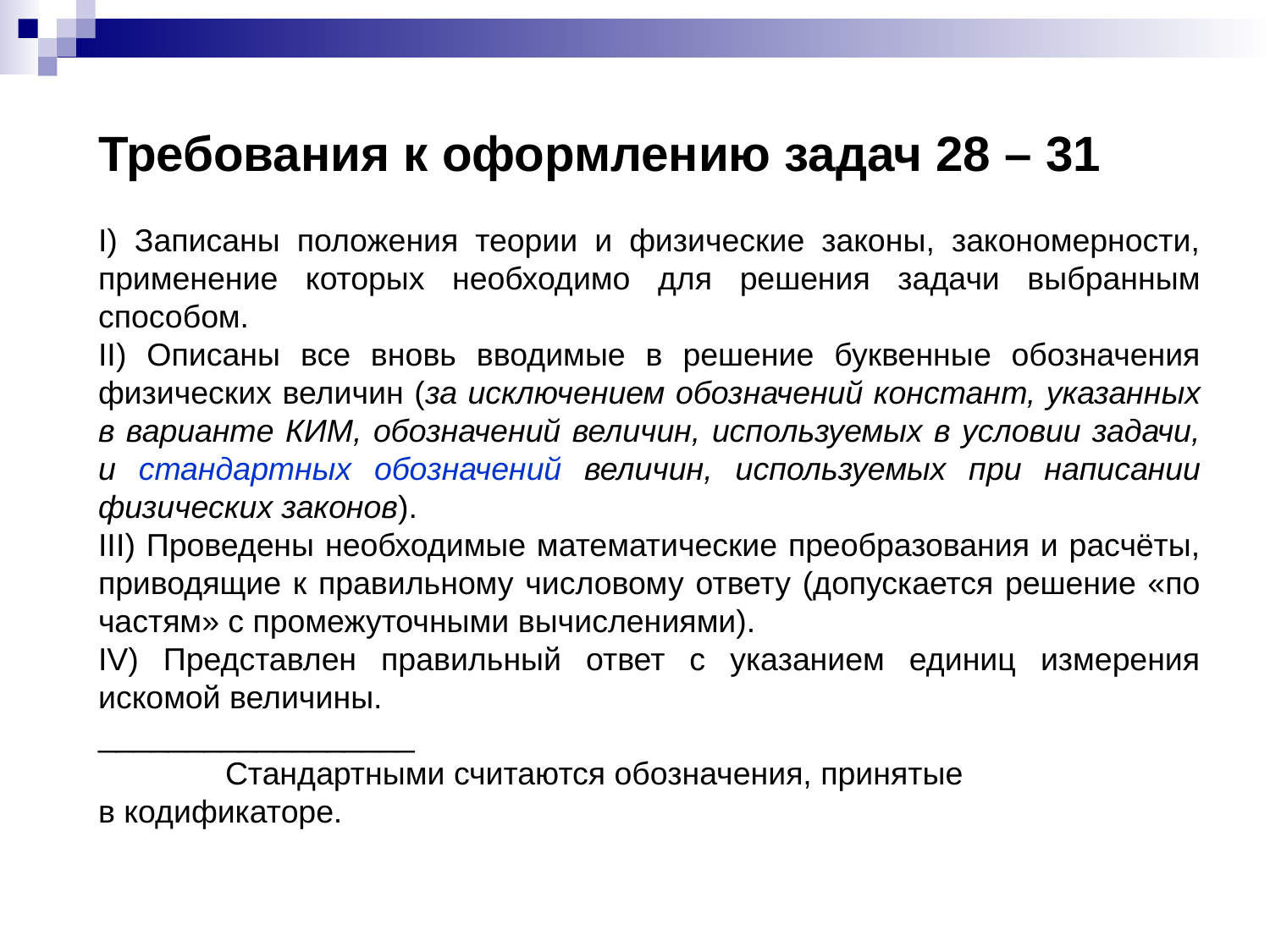

Требования к оформлению задач 28 – 31

I) Записаны положения теории и физические законы, закономерности, применение которых необходимо для решения задачи выбранным способом.
II) Описаны все вновь вводимые в решение буквенные обозначения физических величин (за исключением обозначений констант, указанных в варианте КИМ, обозначений величин, используемых в условии задачи, и стандартных обозначений величин, используемых при написании физических законов).
III) Проведены необходимые математические преобразования и расчёты, приводящие к правильному числовому ответу (допускается решение «по частям» с промежуточными вычислениями).
IV) Представлен правильный ответ с указанием единиц измерения искомой величины.
__________________
	Стандартными считаются обозначения, принятые
в кодификаторе.